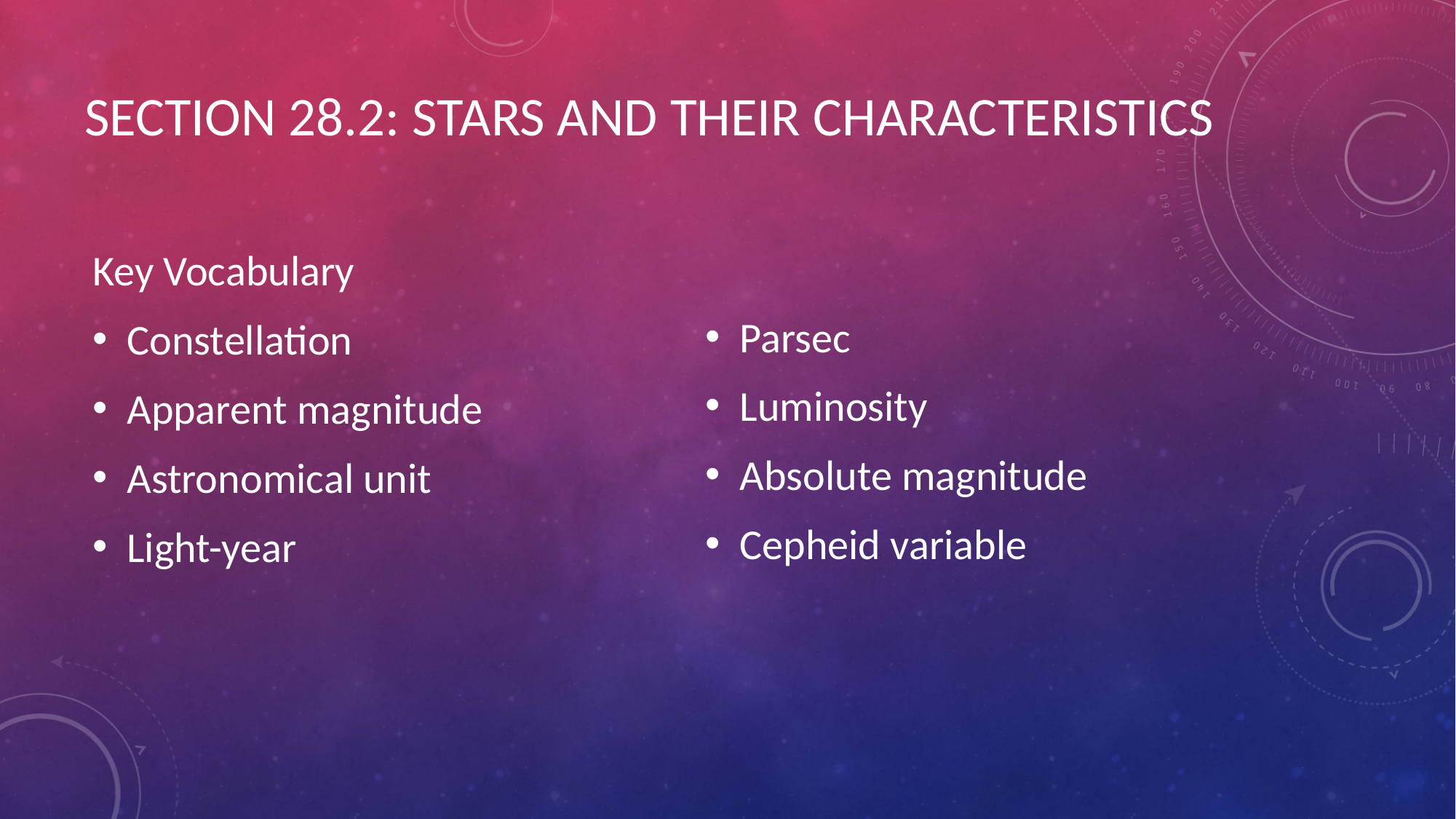

# Section 28.2: Stars and Their Characteristics
Key Vocabulary
Constellation
Apparent magnitude
Astronomical unit
Light-year
Parsec
Luminosity
Absolute magnitude
Cepheid variable